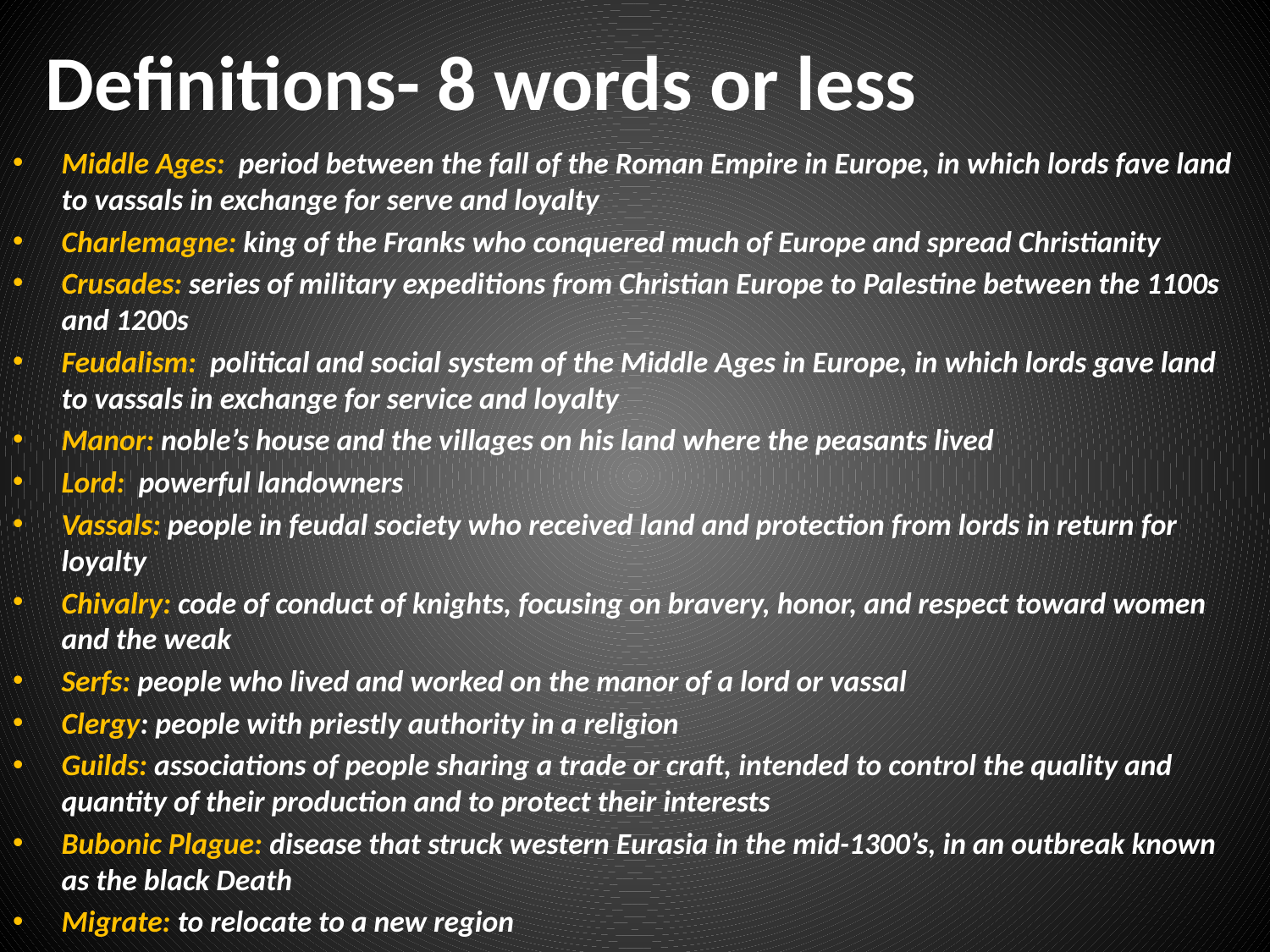

# Definitions- 8 words or less
Middle Ages:  period between the fall of the Roman Empire in Europe, in which lords fave land to vassals in exchange for serve and loyalty
Charlemagne: king of the Franks who conquered much of Europe and spread Christianity
Crusades: series of military expeditions from Christian Europe to Palestine between the 1100s and 1200s
Feudalism:  political and social system of the Middle Ages in Europe, in which lords gave land to vassals in exchange for service and loyalty
Manor: noble’s house and the villages on his land where the peasants lived
Lord:  powerful landowners
Vassals: people in feudal society who received land and protection from lords in return for loyalty
Chivalry: code of conduct of knights, focusing on bravery, honor, and respect toward women and the weak
Serfs: people who lived and worked on the manor of a lord or vassal
Clergy: people with priestly authority in a religion
Guilds: associations of people sharing a trade or craft, intended to control the quality and quantity of their production and to protect their interests
Bubonic Plague: disease that struck western Eurasia in the mid-1300’s, in an outbreak known as the black Death
Migrate: to relocate to a new region